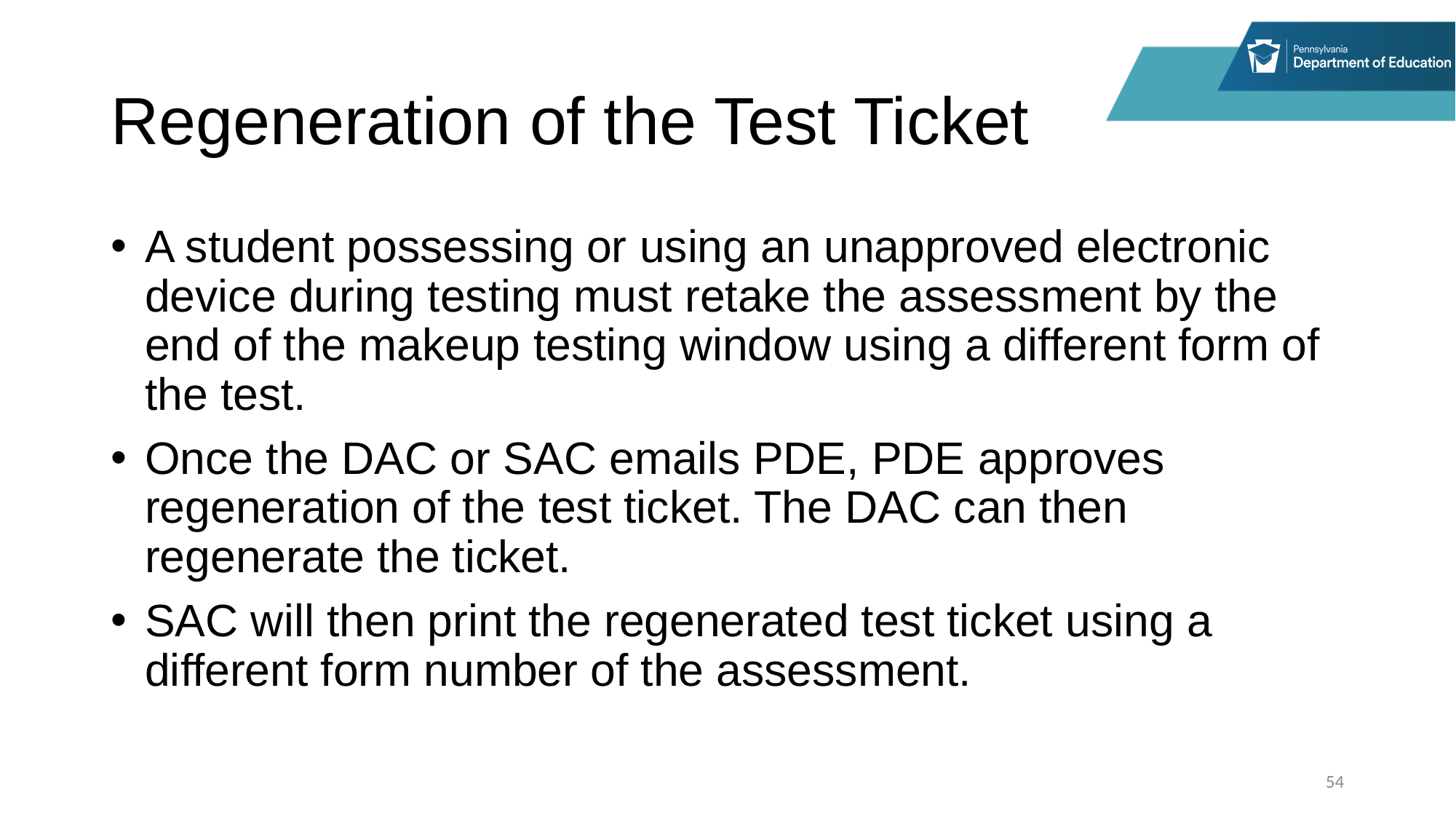

# Regeneration of the Test Ticket
A student possessing or using an unapproved electronic device during testing must retake the assessment by the end of the makeup testing window using a different form of the test.
Once the DAC or SAC emails PDE, PDE approves regeneration of the test ticket. The DAC can then regenerate the ticket.
SAC will then print the regenerated test ticket using a different form number of the assessment.
54